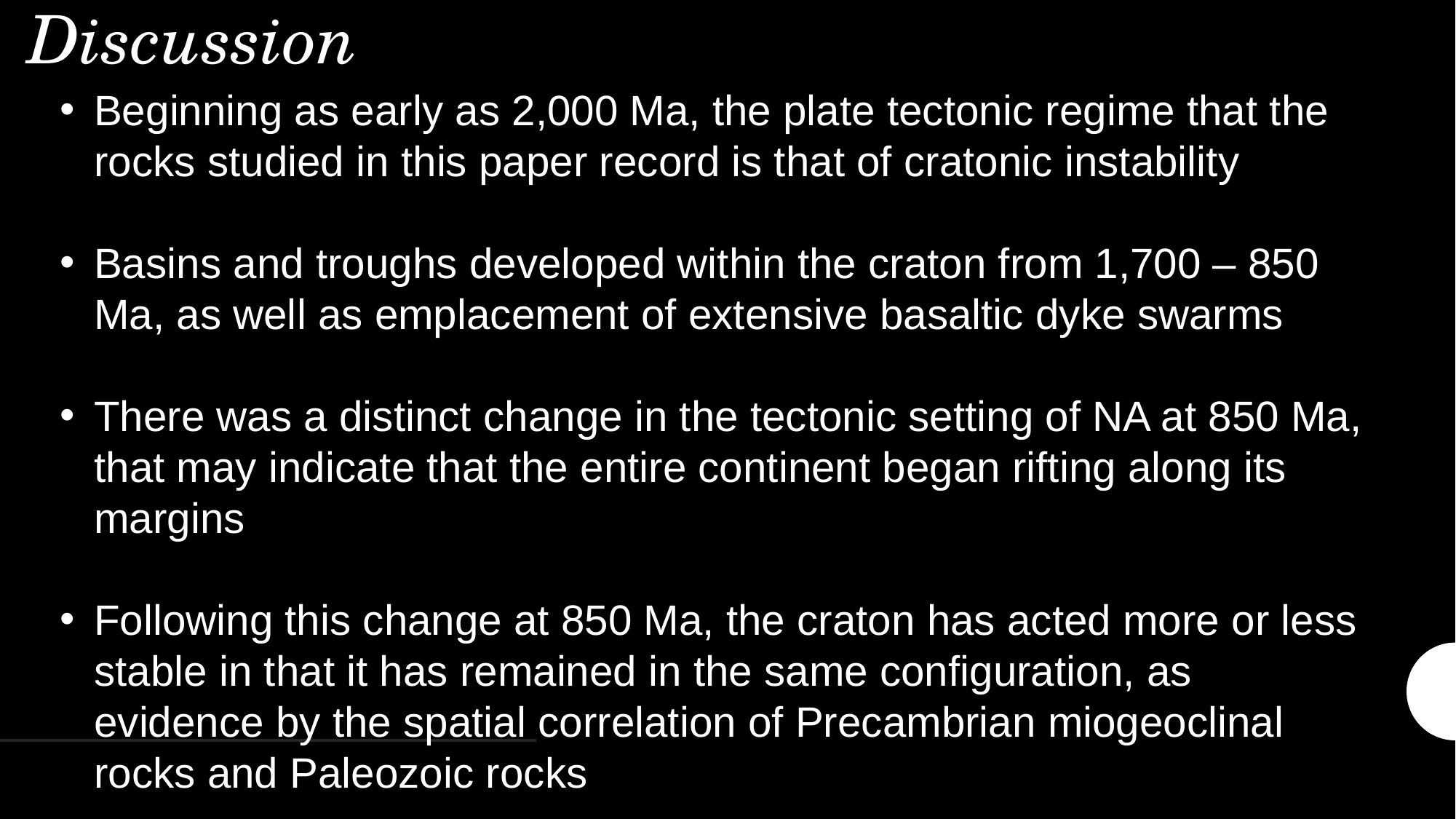

# Discussion
Beginning as early as 2,000 Ma, the plate tectonic regime that the rocks studied in this paper record is that of cratonic instability

Basins and troughs developed within the craton from 1,700 – 850 Ma, as well as emplacement of extensive basaltic dyke swarms

There was a distinct change in the tectonic setting of NA at 850 Ma, that may indicate that the entire continent began rifting along its margins

Following this change at 850 Ma, the craton has acted more or less stable in that it has remained in the same configuration, as evidence by the spatial correlation of Precambrian miogeoclinal rocks and Paleozoic rocks

<17Ma